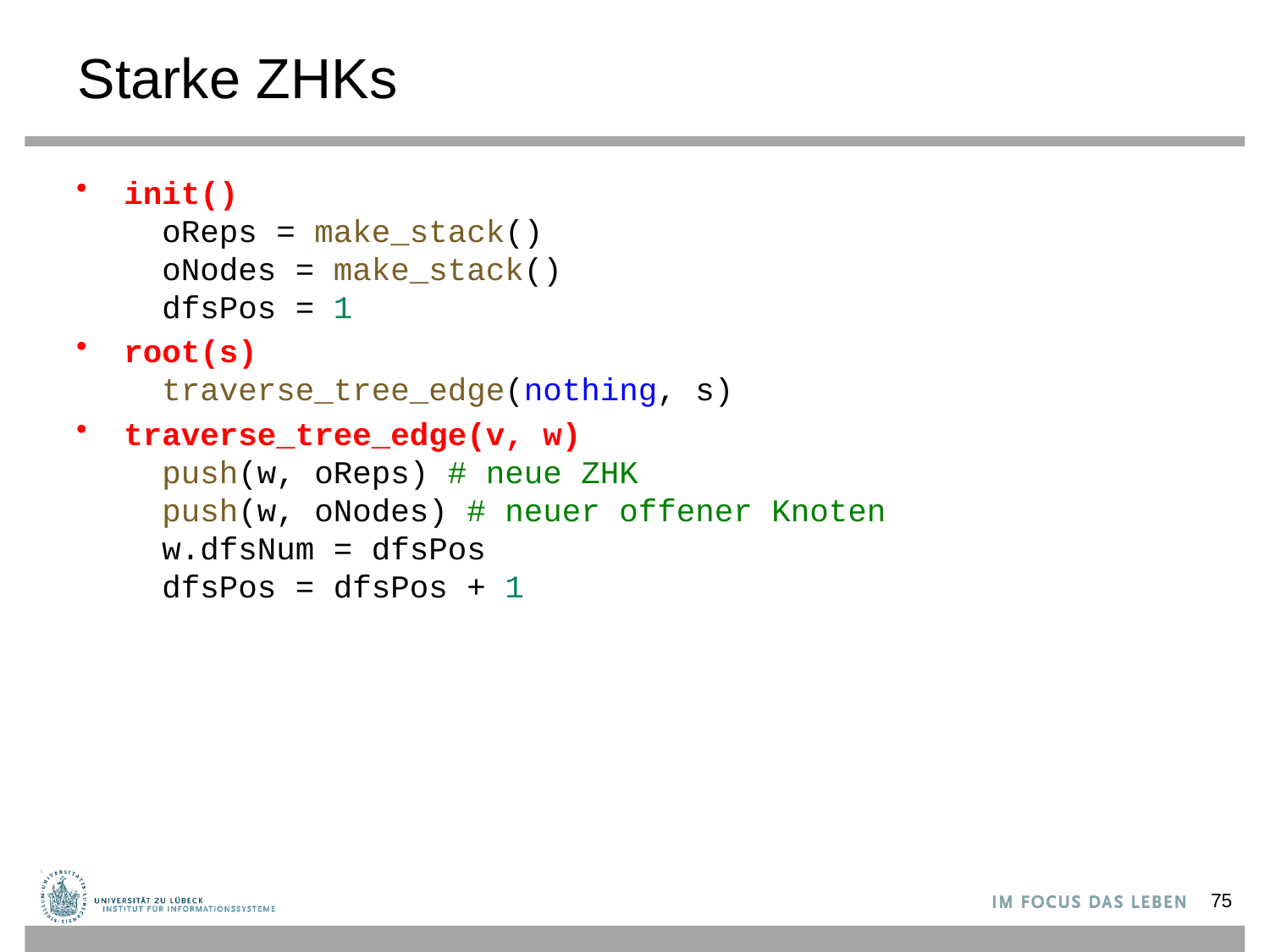

# Starke ZHKs
init()
  oReps = make_stack()
  oNodes = make_stack()
  dfsPos = 1
root(s)
  traverse_tree_edge(nothing, s)
traverse_tree_edge(v, w)
  push(w, oReps) # neue ZHK
  push(w, oNodes) # neuer offener Knoten
  w.dfsNum = dfsPos
  dfsPos = dfsPos + 1

75